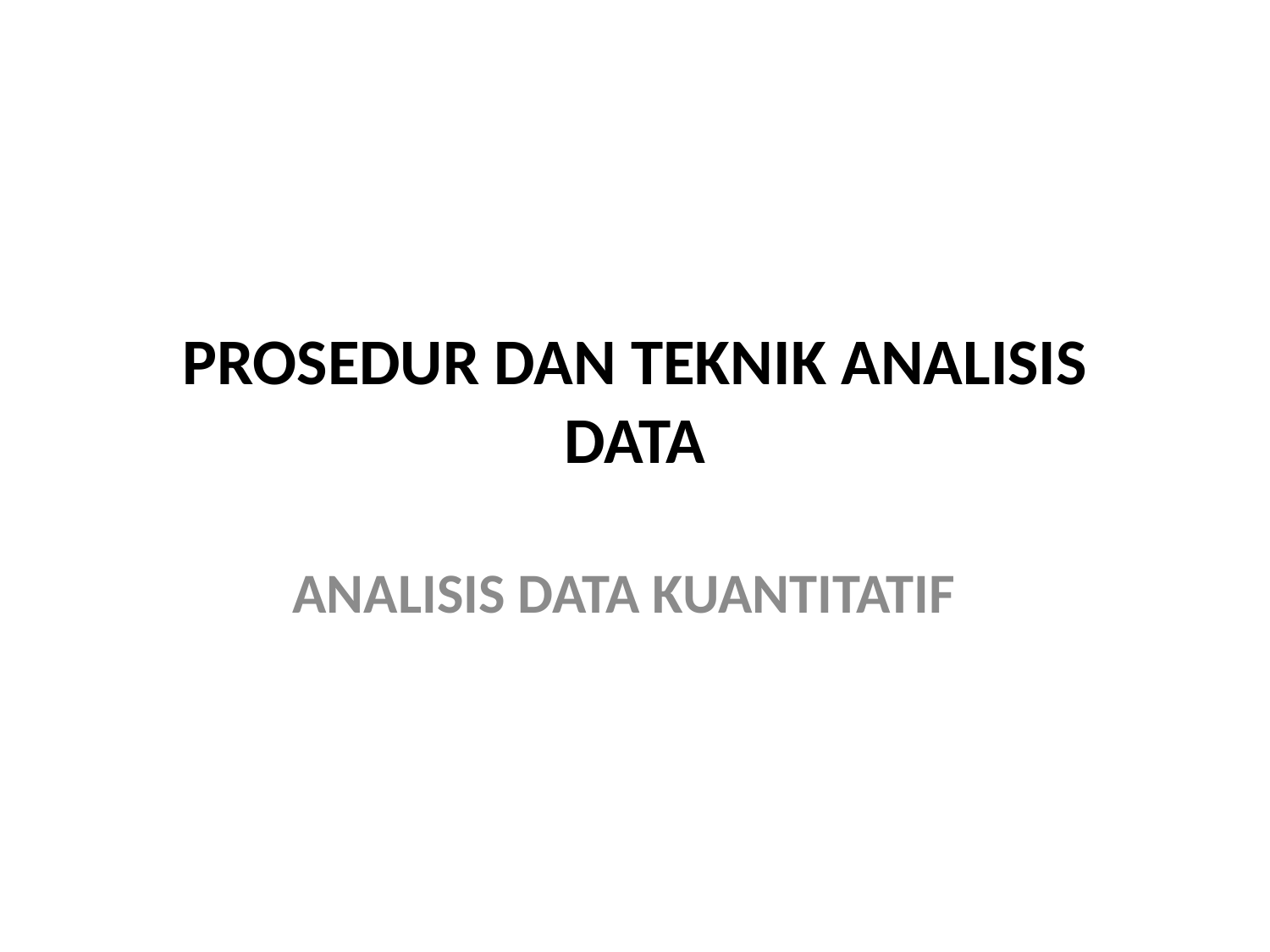

# PROSEDUR DAN TEKNIK ANALISIS DATA
ANALISIS DATA KUANTITATIF